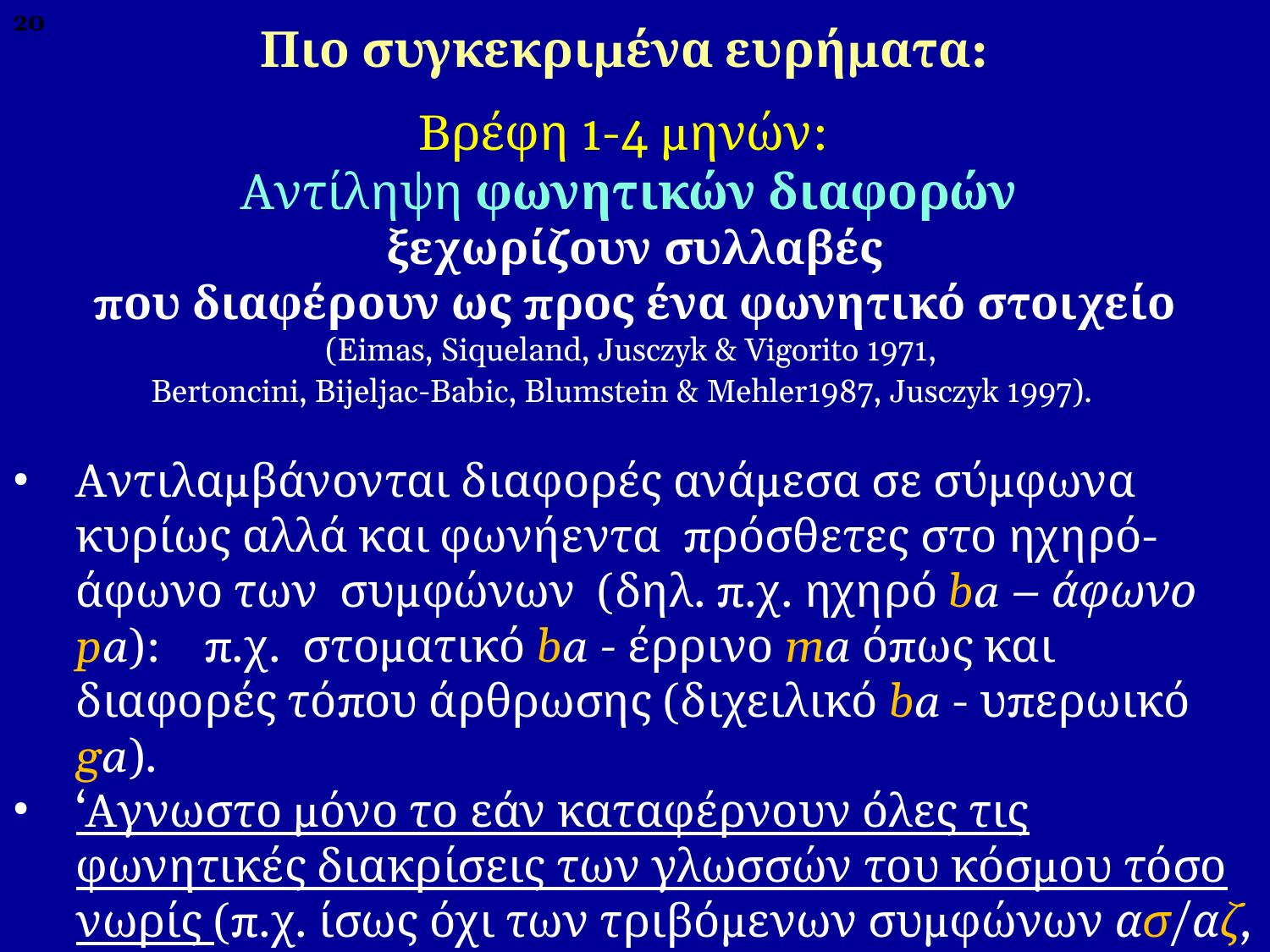

20
# Πιο συγκεκριμένα ευρήματα:
Βρέφη 1-4 μηνών:
Αντίληψη φωνητικών διαφορών
 ξεχωρίζουν συλλαβές
που διαφέρουν ως προς ένα φωνητικό στοιχείο
(Eimas, Siqueland, Jusczyk & Vigorito 1971,
Bertoncini, Bijeljac-Babic, Blumstein & Mehler1987, Jusczyk 1997).

Αντιλαμβάνονται διαφορές ανάμεσα σε σύμφωνα κυρίως αλλά και φωνήεντα  πρόσθετες στο ηχηρό-άφωνο των  συμφώνων  (δηλ. π.χ. ηχηρό ba – άφωνο pa):    π.χ.  στοματικό ba - έρρινο ma όπως και  διαφορές τόπου άρθρωσης (διχειλικό ba - υπερωικό ga).
‘Αγνωστο μόνο το εάν καταφέρνουν όλες τις φωνητικές διακρίσεις των γλωσσών του κόσμου τόσο νωρίς (π.χ. ίσως όχι των τριβόμενων συμφώνων ασ/αζ,  φα/θα).